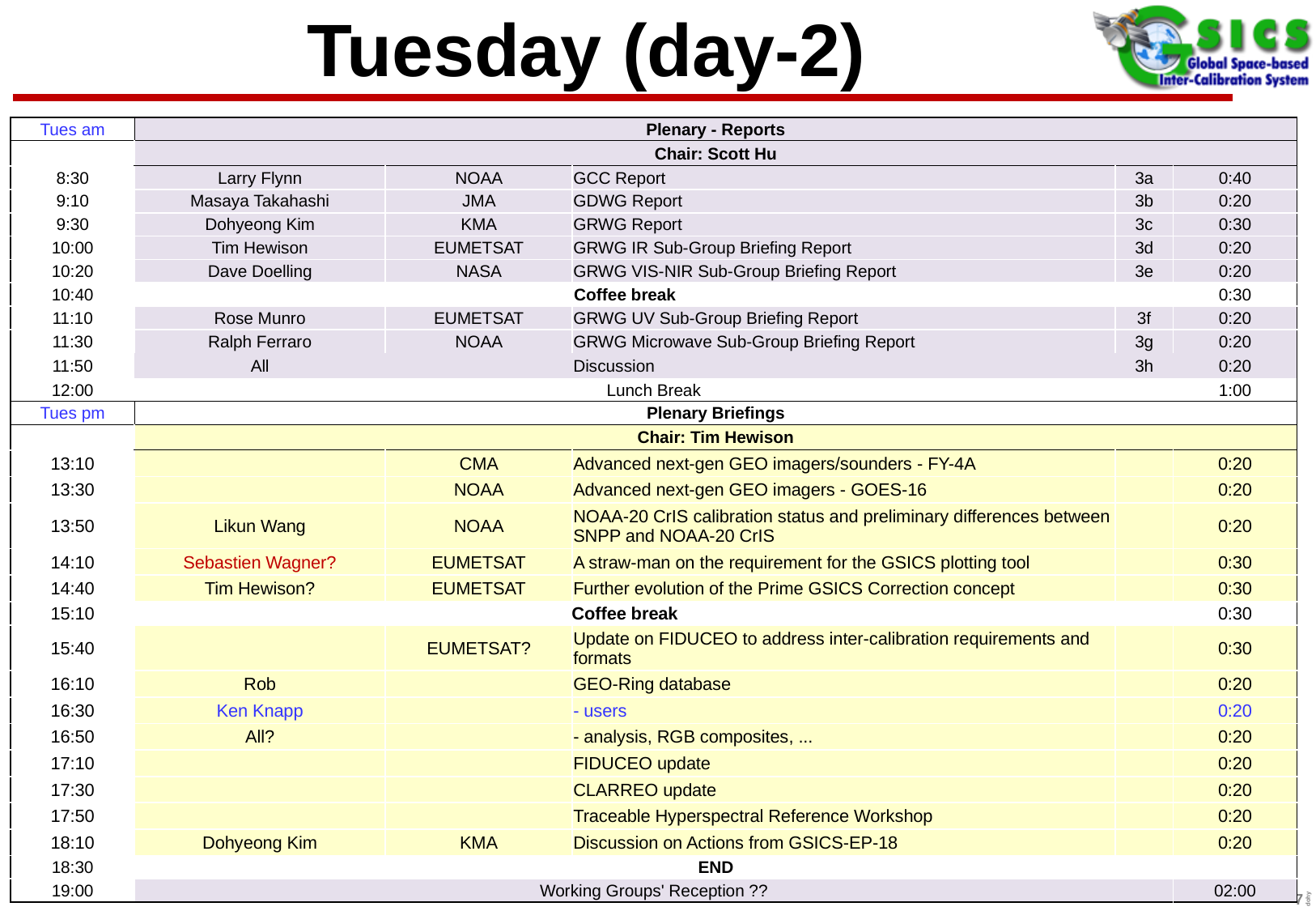

# Tuesday (day-2)
| Tues am | Plenary - Reports |  |  |  |  |
| --- | --- | --- | --- | --- | --- |
|  | Chair: Scott Hu |  |  |  |  |
| 8:30 | Larry Flynn | NOAA | GCC Report | 3a | 0:40 |
| 9:10 | Masaya Takahashi | JMA | GDWG Report | 3b | 0:20 |
| 9:30 | Dohyeong Kim | KMA | GRWG Report | 3c | 0:30 |
| 10:00 | Tim Hewison | EUMETSAT | GRWG IR Sub-Group Briefing Report | 3d | 0:20 |
| 10:20 | Dave Doelling | NASA | GRWG VIS-NIR Sub-Group Briefing Report | 3e | 0:20 |
| 10:40 | Coffee break |  |  |  | 0:30 |
| 11:10 | Rose Munro | EUMETSAT | GRWG UV Sub-Group Briefing Report | 3f | 0:20 |
| 11:30 | Ralph Ferraro | NOAA | GRWG Microwave Sub-Group Briefing Report | 3g | 0:20 |
| 11:50 | All |  | Discussion | 3h | 0:20 |
| 12:00 | Lunch Break |  |  |  | 1:00 |
| Tues pm | Plenary Briefings |  |  |  |  |
|  | Chair: Tim Hewison |  |  |  |  |
| 13:10 |  | CMA | Advanced next-gen GEO imagers/sounders - FY-4A |  | 0:20 |
| 13:30 |  | NOAA | Advanced next-gen GEO imagers - GOES-16 |  | 0:20 |
| 13:50 | Likun Wang | NOAA | NOAA-20 CrIS calibration status and preliminary differences between SNPP and NOAA-20 CrIS |  | 0:20 |
| 14:10 | Sebastien Wagner? | EUMETSAT | A straw-man on the requirement for the GSICS plotting tool |  | 0:30 |
| 14:40 | Tim Hewison? | EUMETSAT | Further evolution of the Prime GSICS Correction concept |  | 0:30 |
| 15:10 | Coffee break |  |  |  | 0:30 |
| 15:40 |  | EUMETSAT? | Update on FIDUCEO to address inter-calibration requirements and formats |  | 0:30 |
| 16:10 | Rob |  | GEO-Ring database |  | 0:20 |
| 16:30 | Ken Knapp |  | - users |  | 0:20 |
| 16:50 | All? |  | - analysis, RGB composites, ... |  | 0:20 |
| 17:10 |  |  | FIDUCEO update |  | 0:20 |
| 17:30 |  |  | CLARREO update |  | 0:20 |
| 17:50 |  |  | Traceable Hyperspectral Reference Workshop |  | 0:20 |
| 18:10 | Dohyeong Kim | KMA | Discussion on Actions from GSICS-EP-18 |  | 0:20 |
| 18:30 | END |  |  |  |  |
| 19:00 | Working Groups' Reception ?? |  |  |  | 02:00 |